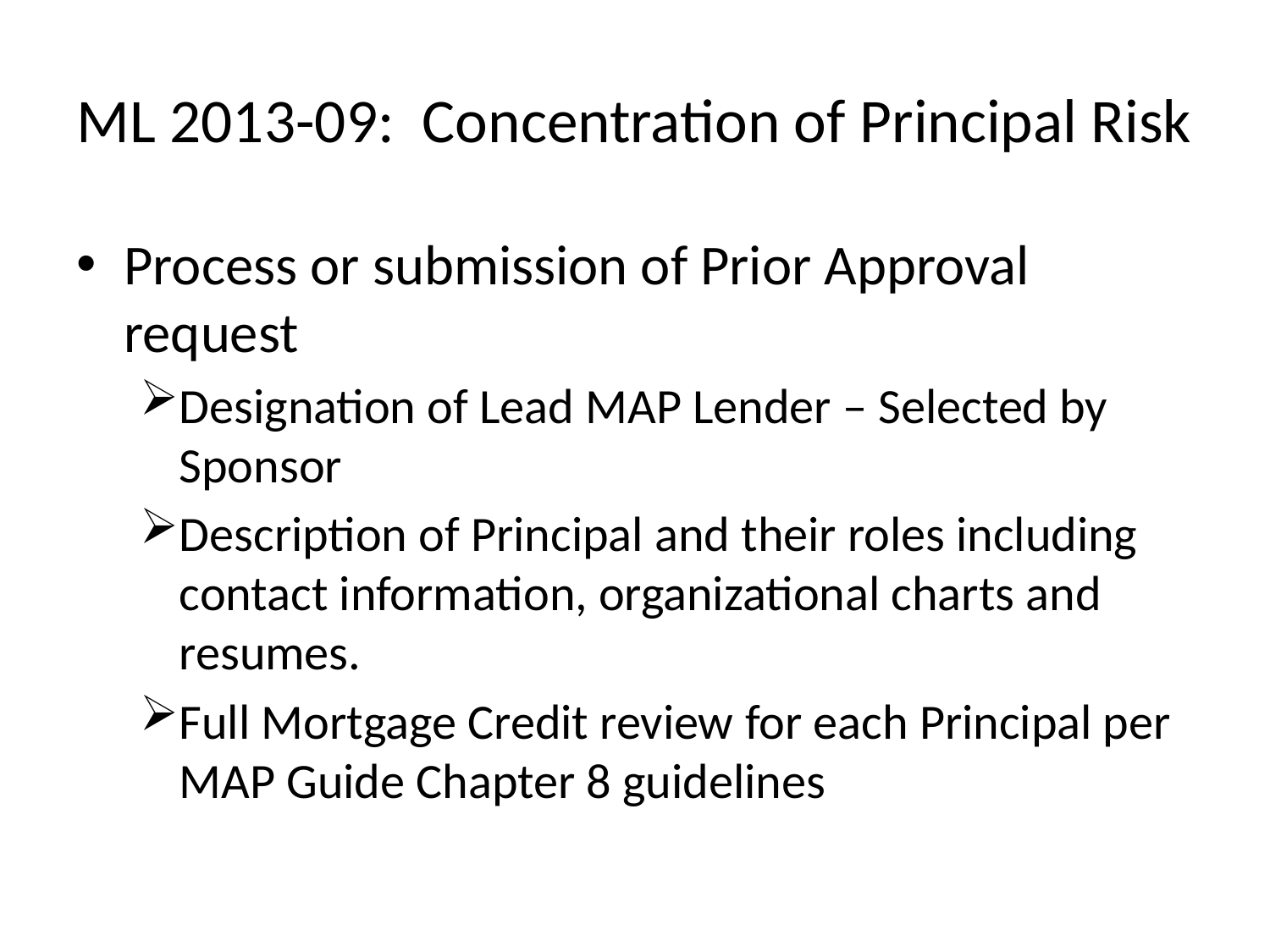

# ML 2013-09:  Concentration of Principal Risk
Process or submission of Prior Approval request
Designation of Lead MAP Lender – Selected by Sponsor
Description of Principal and their roles including contact information, organizational charts and resumes.
Full Mortgage Credit review for each Principal per MAP Guide Chapter 8 guidelines